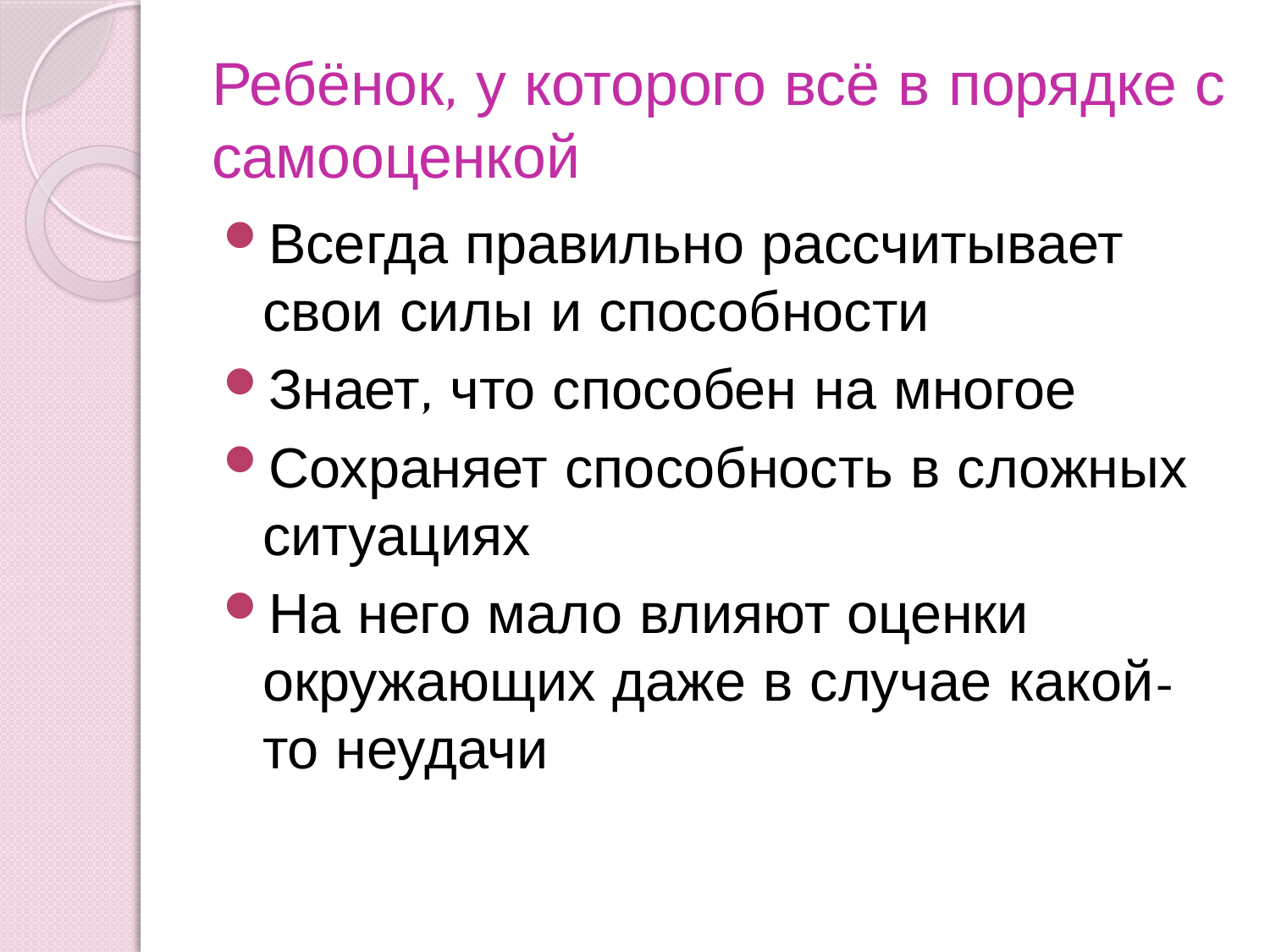

# Ребёнок, у которого всё в порядке с самооценкой
Всегда правильно рассчитывает свои силы и способности
Знает, что способен на многое
Сохраняет способность в сложных ситуациях
На него мало влияют оценки окружающих даже в случае какой-то неудачи